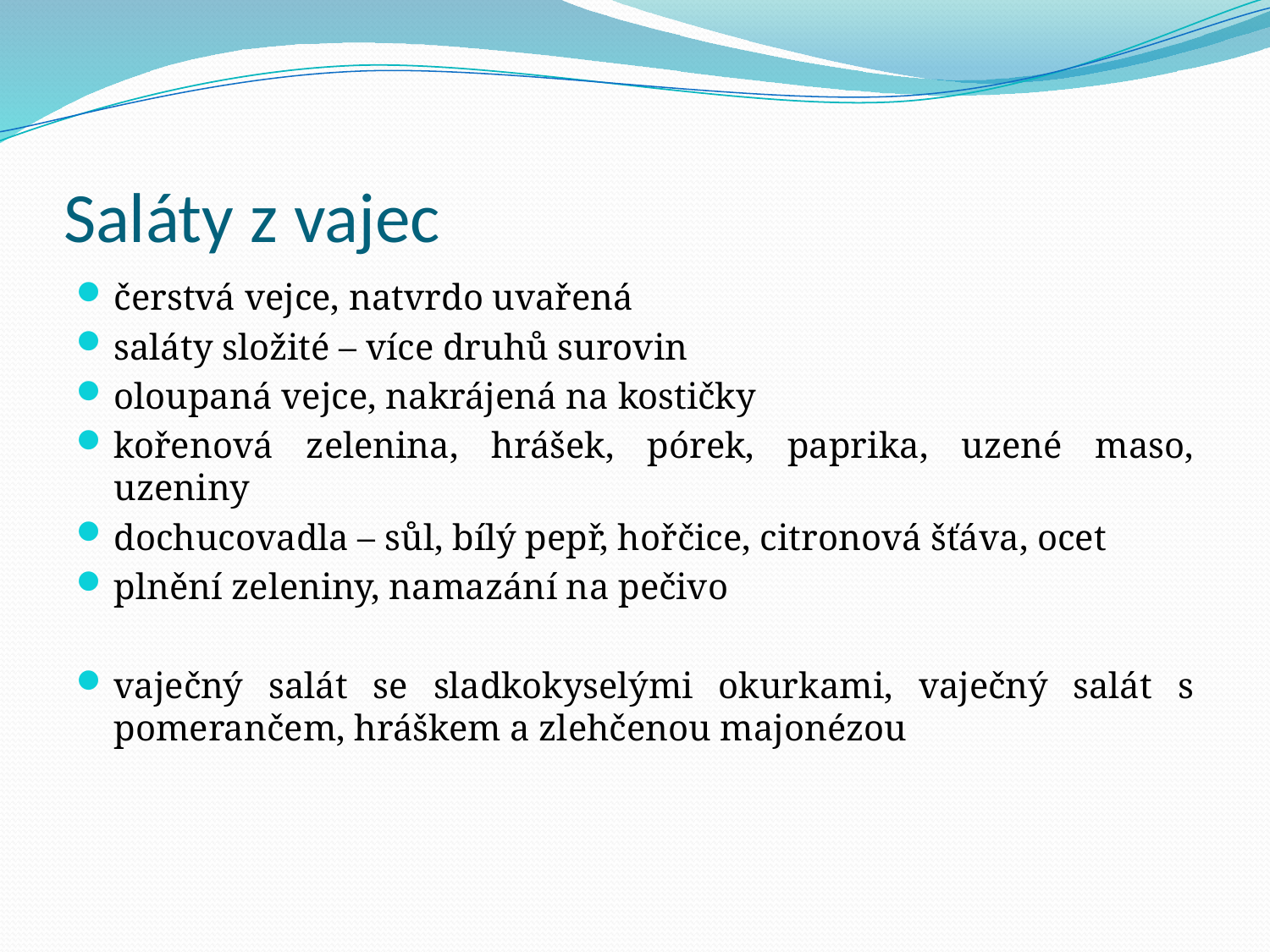

# Saláty z vajec
čerstvá vejce, natvrdo uvařená
saláty složité – více druhů surovin
oloupaná vejce, nakrájená na kostičky
kořenová zelenina, hrášek, pórek, paprika, uzené maso, uzeniny
dochucovadla – sůl, bílý pepř, hořčice, citronová šťáva, ocet
plnění zeleniny, namazání na pečivo

vaječný salát se sladkokyselými okurkami, vaječný salát s pomerančem, hráškem a zlehčenou majonézou